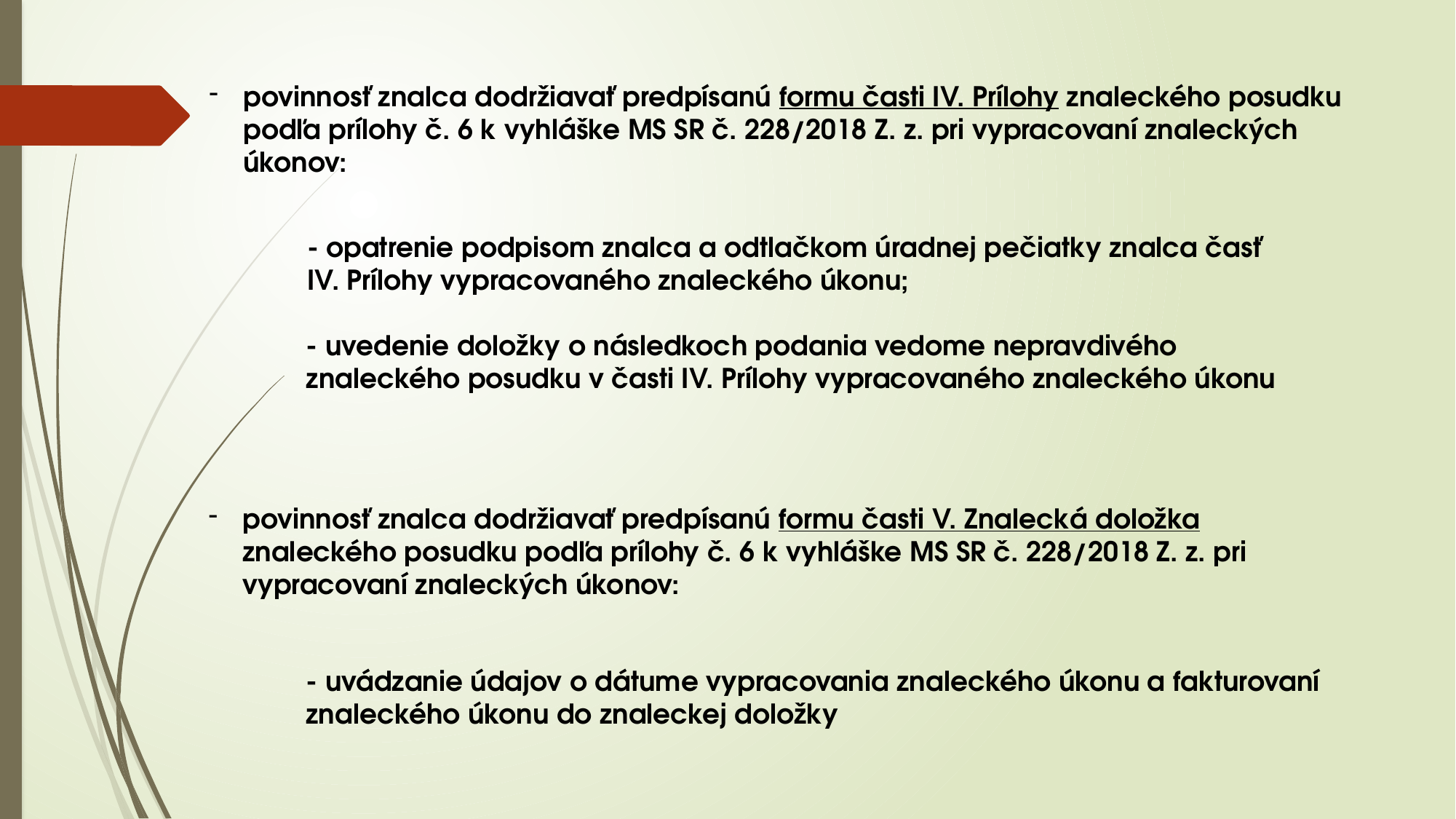

povinnosť znalca dodržiavať predpísanú formu časti IV. Prílohy znaleckého posudku podľa prílohy č. 6 k vyhláške MS SR č. 228/2018 Z. z. pri vypracovaní znaleckých úkonov:
- opatrenie podpisom znalca a odtlačkom úradnej pečiatky znalca časť IV. Prílohy vypracovaného znaleckého úkonu;
- uvedenie doložky o následkoch podania vedome nepravdivého znaleckého posudku v časti IV. Prílohy vypracovaného znaleckého úkonu
povinnosť znalca dodržiavať predpísanú formu časti V. Znalecká doložka znaleckého posudku podľa prílohy č. 6 k vyhláške MS SR č. 228/2018 Z. z. pri vypracovaní znaleckých úkonov:

- uvádzanie údajov o dátume vypracovania znaleckého úkonu a fakturovaní znaleckého úkonu do znaleckej doložky